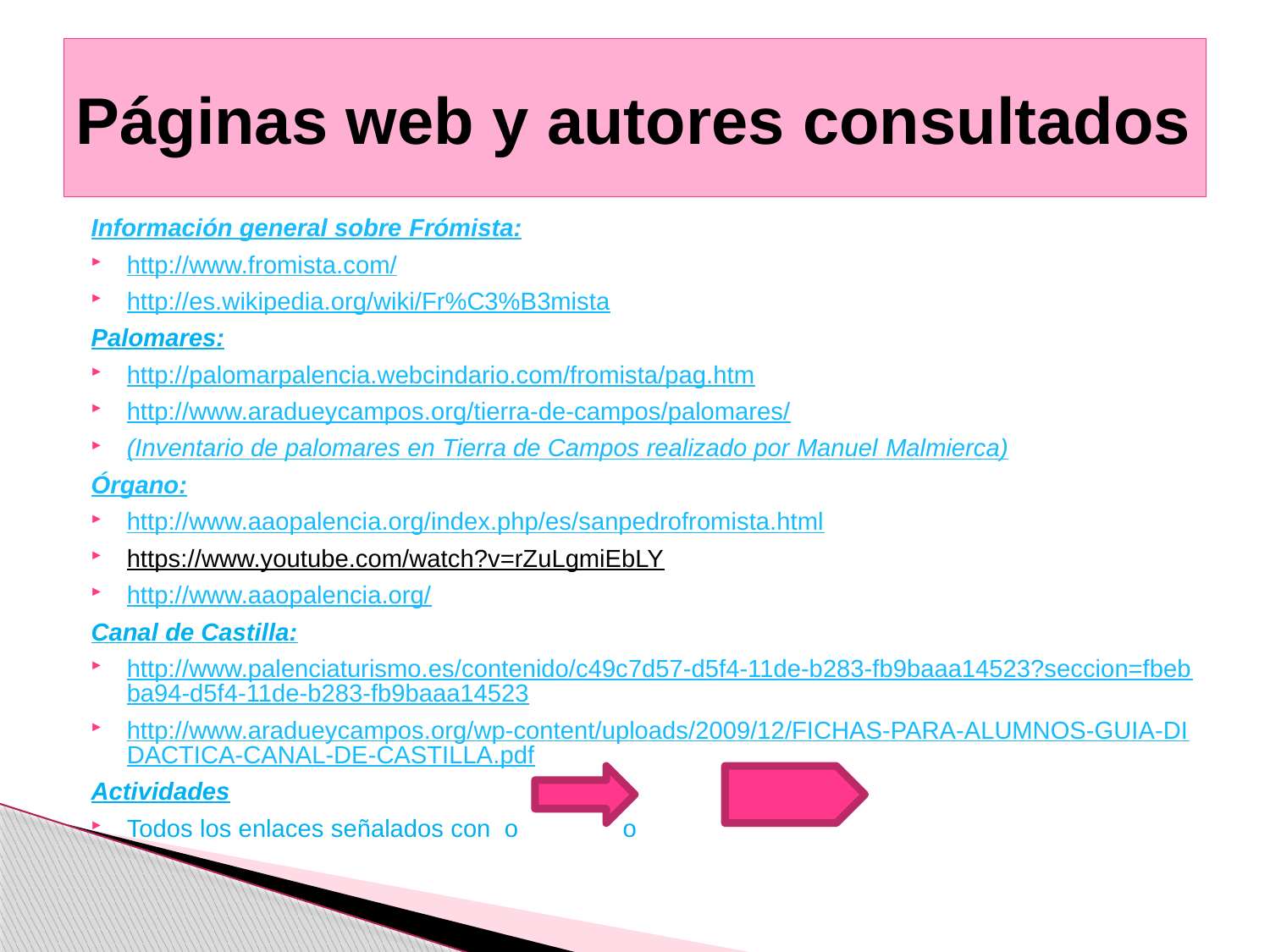

# Páginas web y autores consultados
Información general sobre Frómista:
http://www.fromista.com/
http://es.wikipedia.org/wiki/Fr%C3%B3mista
Palomares:
http://palomarpalencia.webcindario.com/fromista/pag.htm
http://www.aradueycampos.org/tierra-de-campos/palomares/
(Inventario de palomares en Tierra de Campos realizado por Manuel Malmierca)
Órgano:
http://www.aaopalencia.org/index.php/es/sanpedrofromista.html
https://www.youtube.com/watch?v=rZuLgmiEbLY
http://www.aaopalencia.org/
Canal de Castilla:
http://www.palenciaturismo.es/contenido/c49c7d57-d5f4-11de-b283-fb9baaa14523?seccion=fbebba94-d5f4-11de-b283-fb9baaa14523
http://www.aradueycampos.org/wp-content/uploads/2009/12/FICHAS-PARA-ALUMNOS-GUIA-DIDACTICA-CANAL-DE-CASTILLA.pdf
Actividades
Todos los enlaces señalados con  o               o